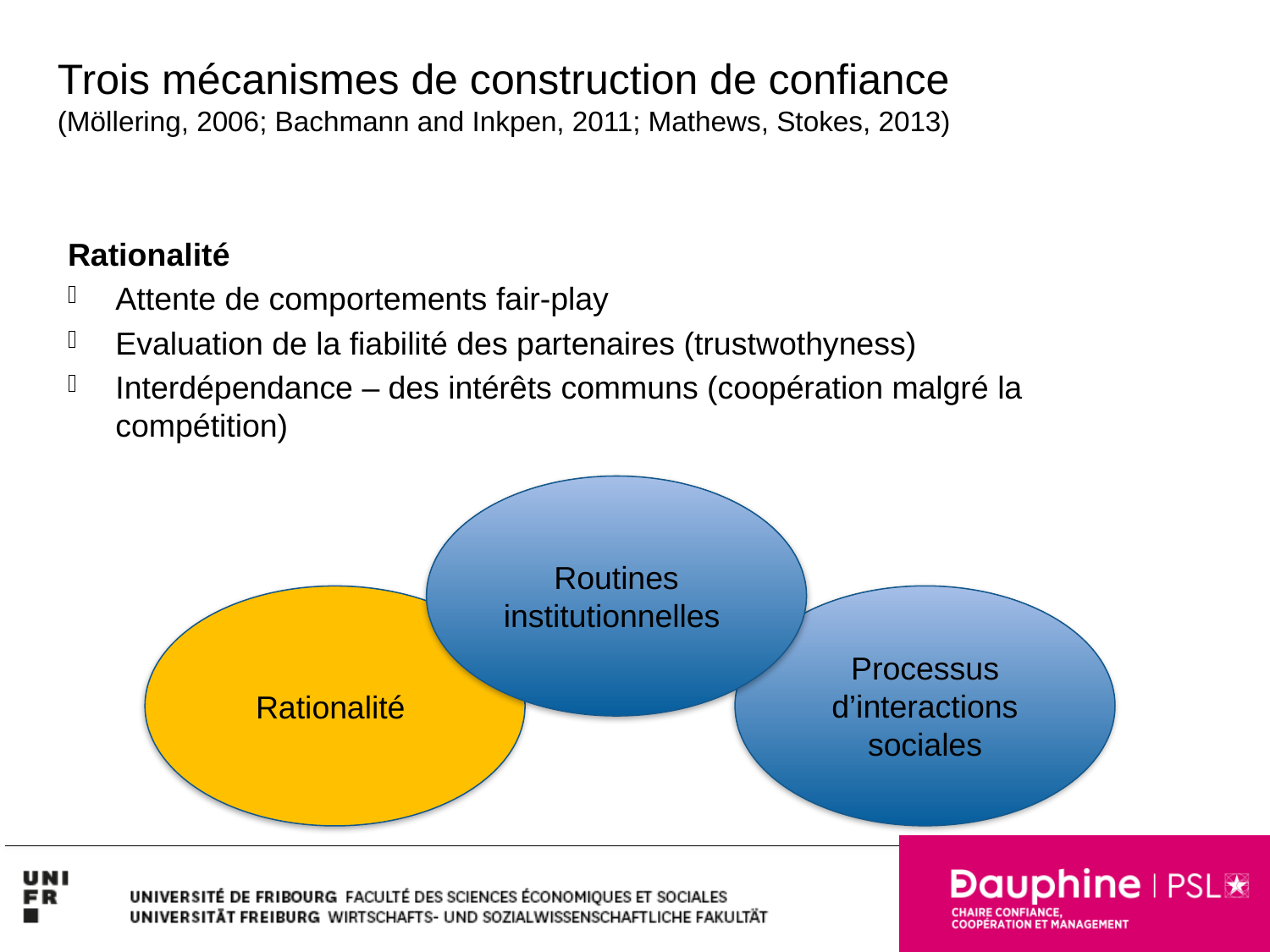

Trois mécanismes de construction de confiance
(Möllering, 2006; Bachmann and Inkpen, 2011; Mathews, Stokes, 2013)

Rationalité
Attente de comportements fair-play
Evaluation de la fiabilité des partenaires (trustwothyness)
Interdépendance – des intérêts communs (coopération malgré la compétition)
Routines institutionnelles
Processus d’interactions sociales
Rationalité